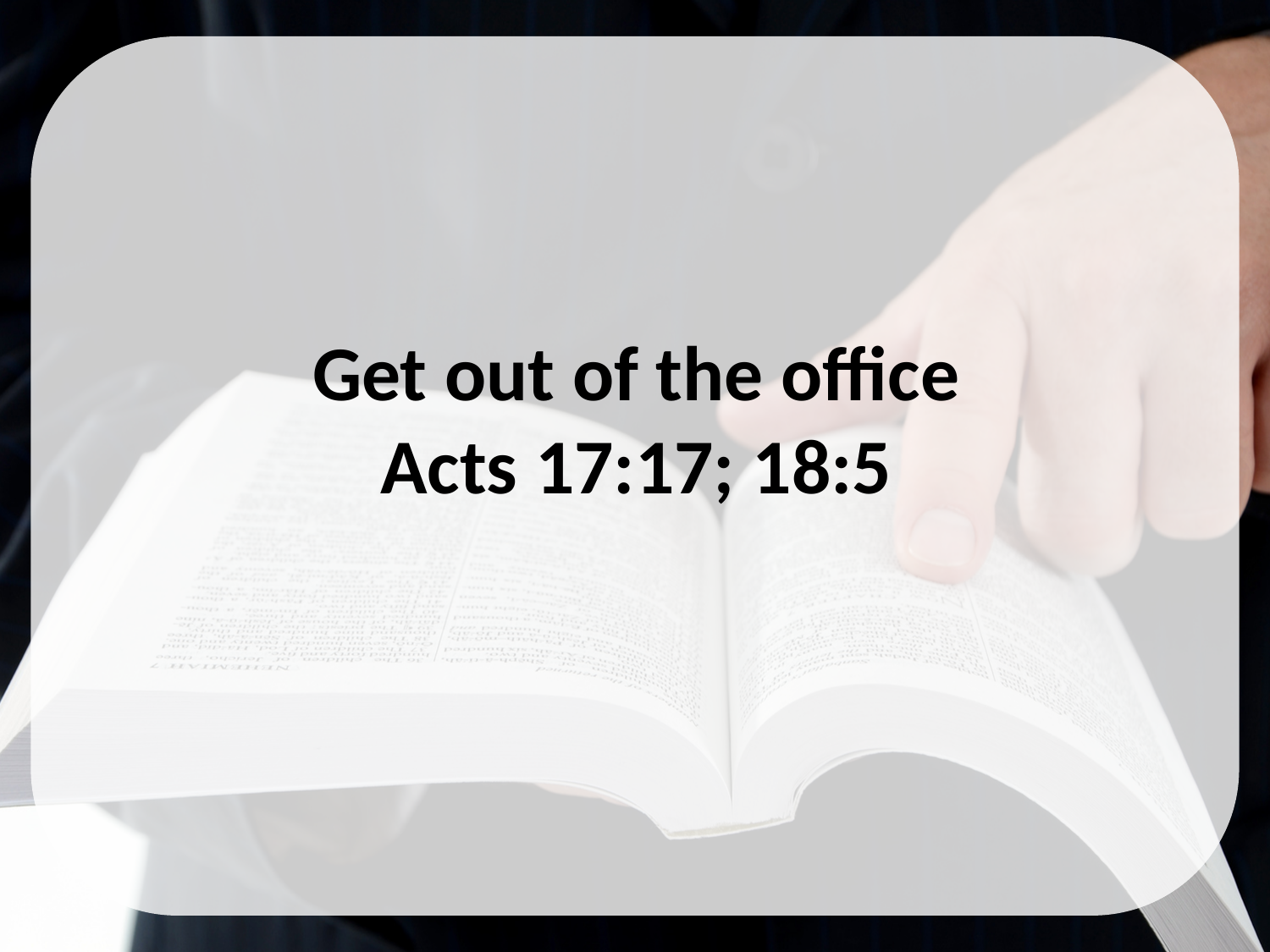

Get out of the office
Acts 17:17; 18:5